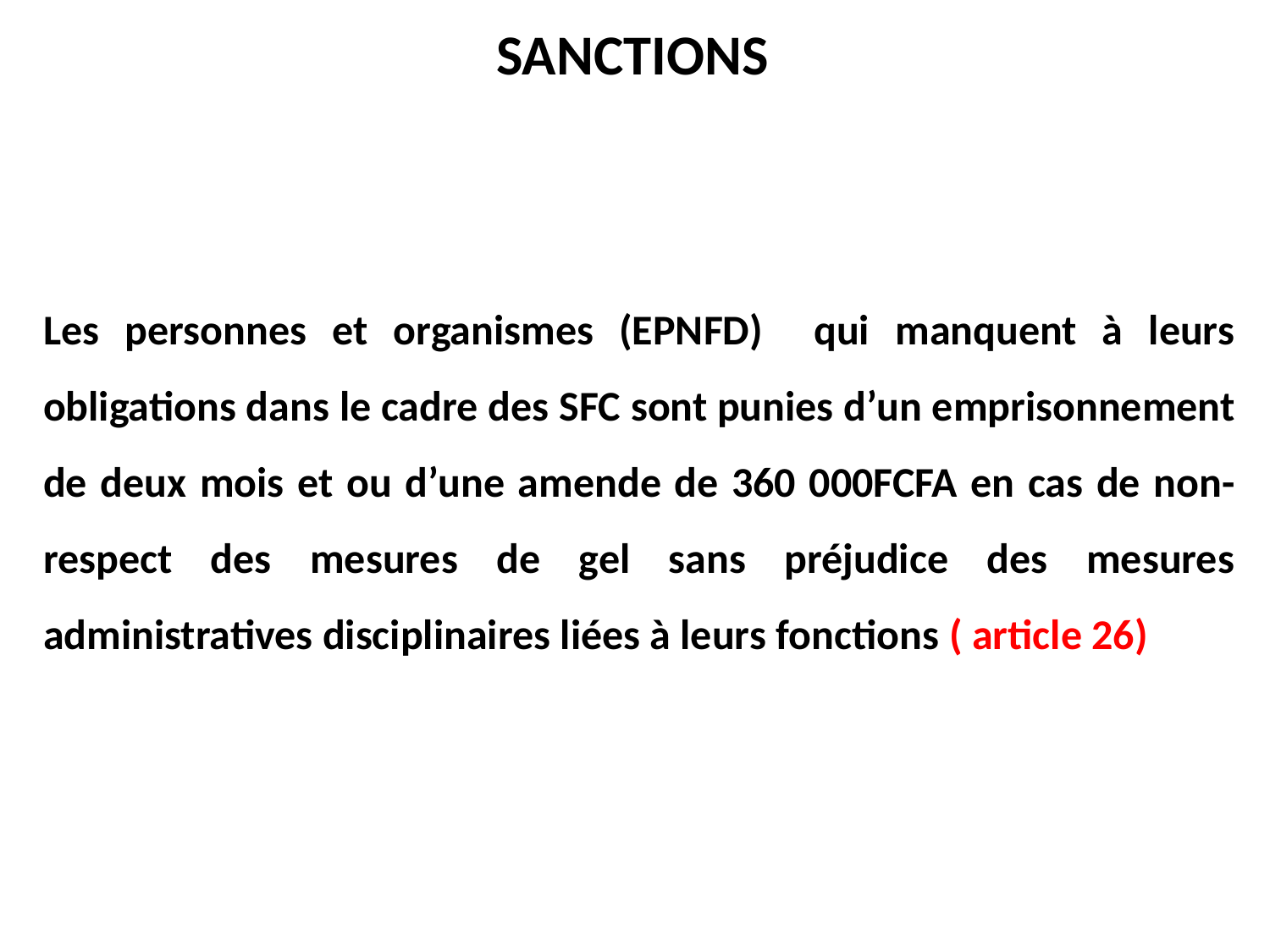

SANCTIONS

Les personnes et organismes (EPNFD)  qui manquent à leurs obligations dans le cadre des SFC sont punies d’un emprisonnement de deux mois et ou d’une amende de 360 000FCFA en cas de non-respect des mesures de gel sans préjudice des mesures administratives disciplinaires liées à leurs fonctions ( article 26)